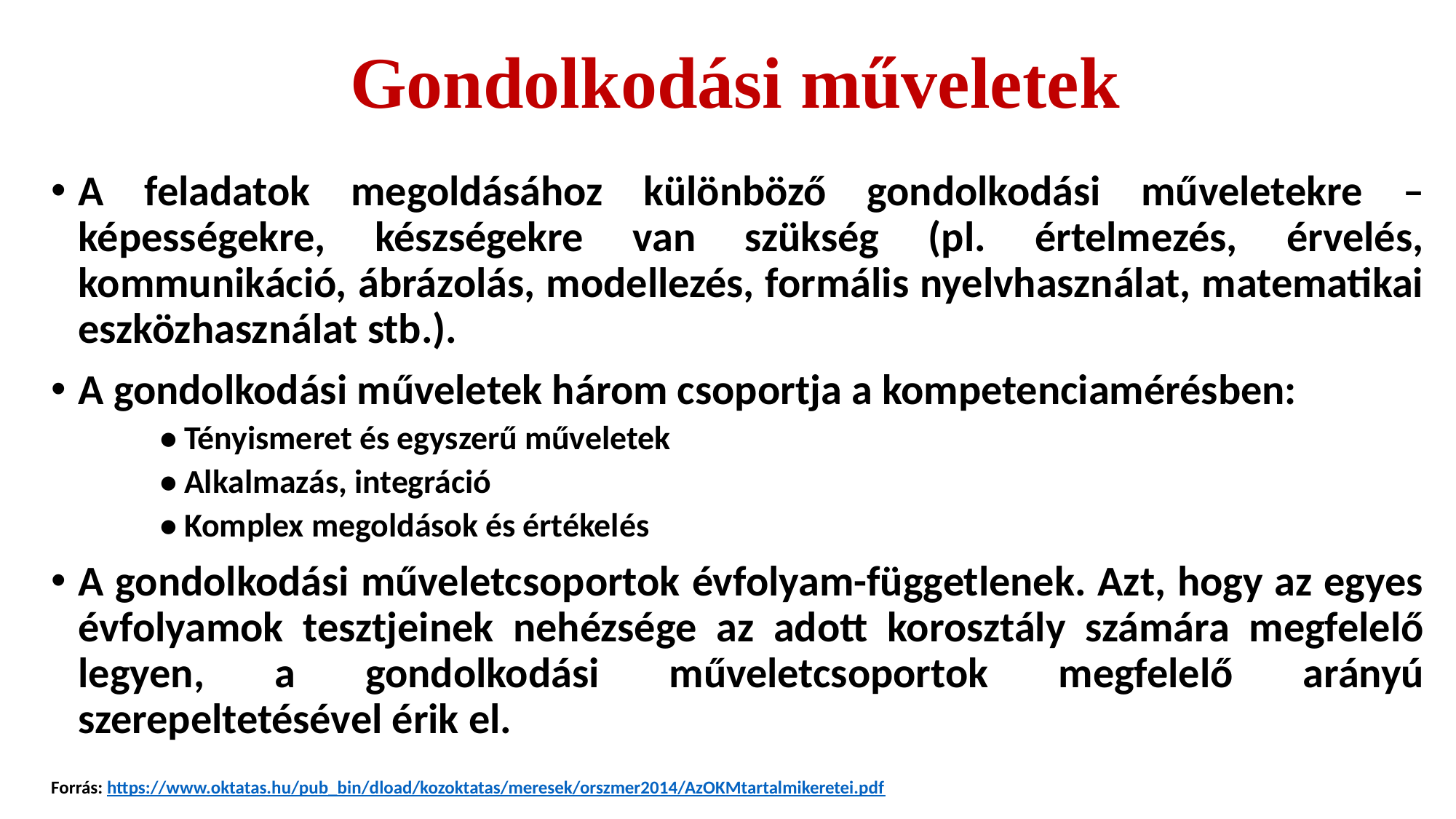

# Gondolkodási műveletek
A feladatok megoldásához különböző gondolkodási műveletekre – képességekre, készségekre van szükség (pl. értelmezés, érvelés, kommunikáció, ábrázolás, modellezés, formális nyelvhasználat, matematikai eszközhasználat stb.).
A gondolkodási műveletek három csoportja a kompetenciamérésben:
• Tényismeret és egyszerű műveletek
• Alkalmazás, integráció
• Komplex megoldások és értékelés
A gondolkodási műveletcsoportok évfolyam-függetlenek. Azt, hogy az egyes évfolyamok tesztjeinek nehézsége az adott korosztály számára megfelelő legyen, a gondolkodási műveletcsoportok megfelelő arányú szerepeltetésével érik el.

Forrás: https://www.oktatas.hu/pub_bin/dload/kozoktatas/meresek/orszmer2014/AzOKMtartalmikeretei.pdf